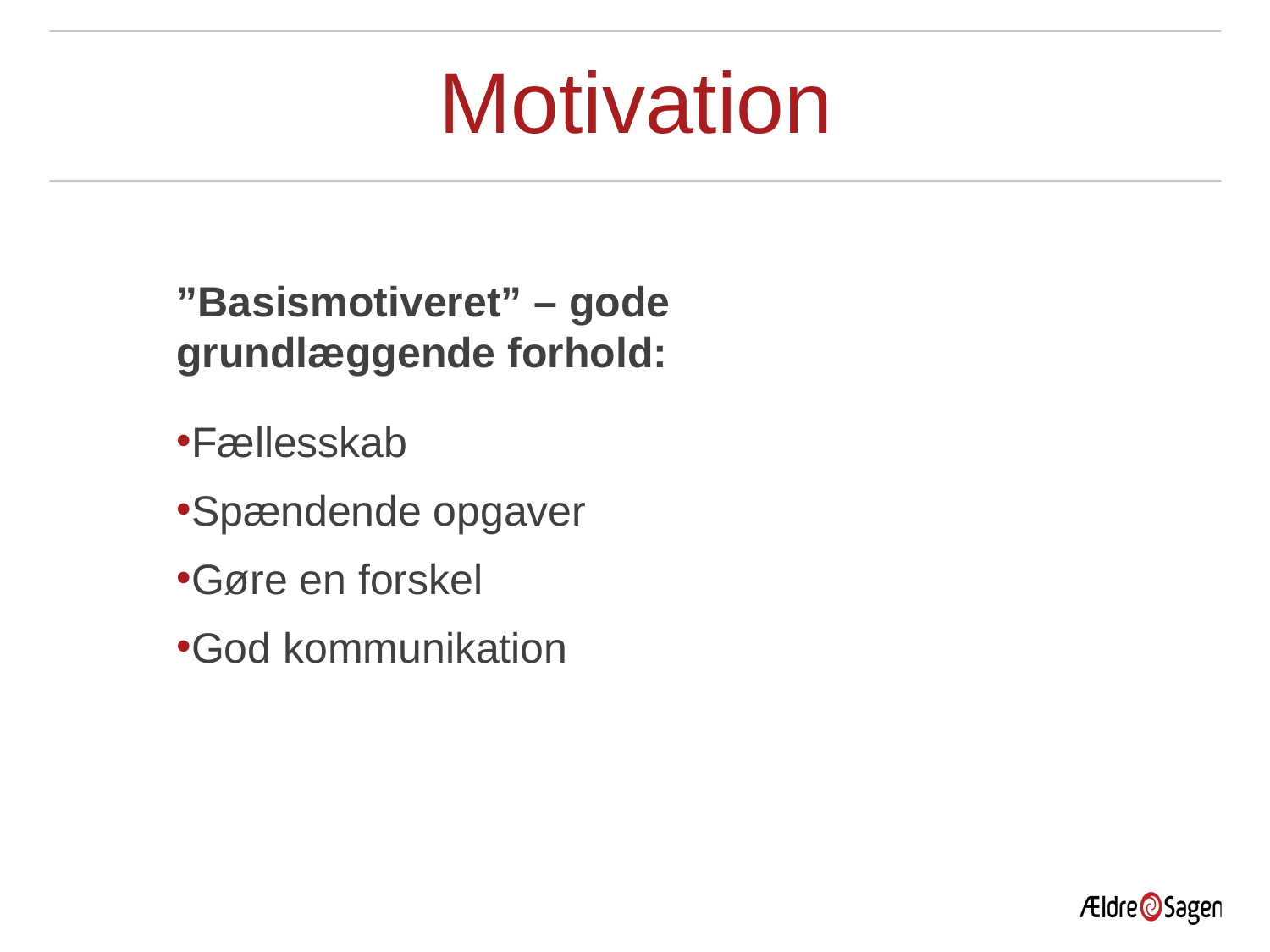

# Motivation
”Basismotiveret” – gode grundlæggende forhold:
Fællesskab
Spændende opgaver
Gøre en forskel
God kommunikation